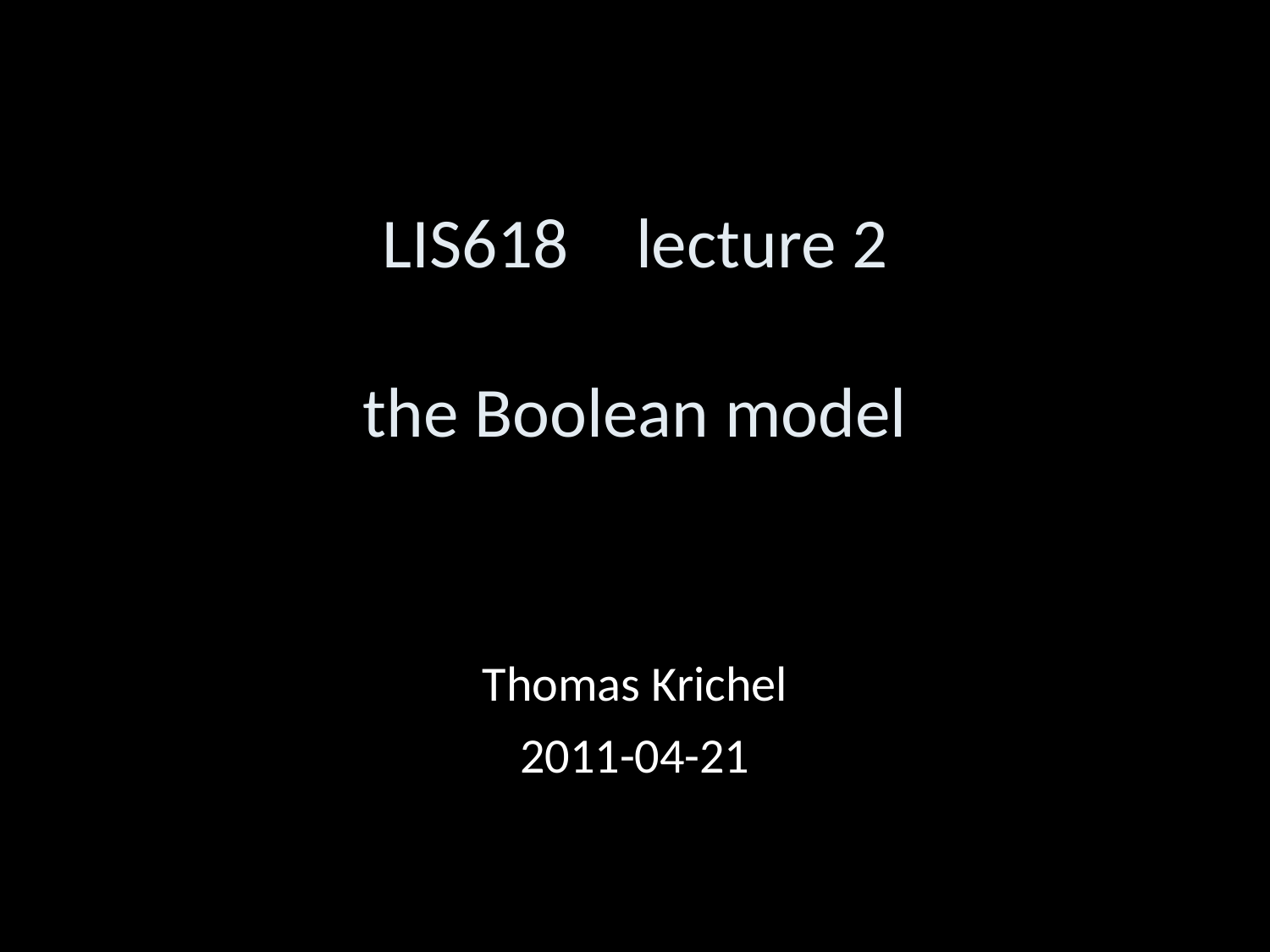

LIS618 	lecture 2
the Boolean model
Thomas Krichel
2011-04-21